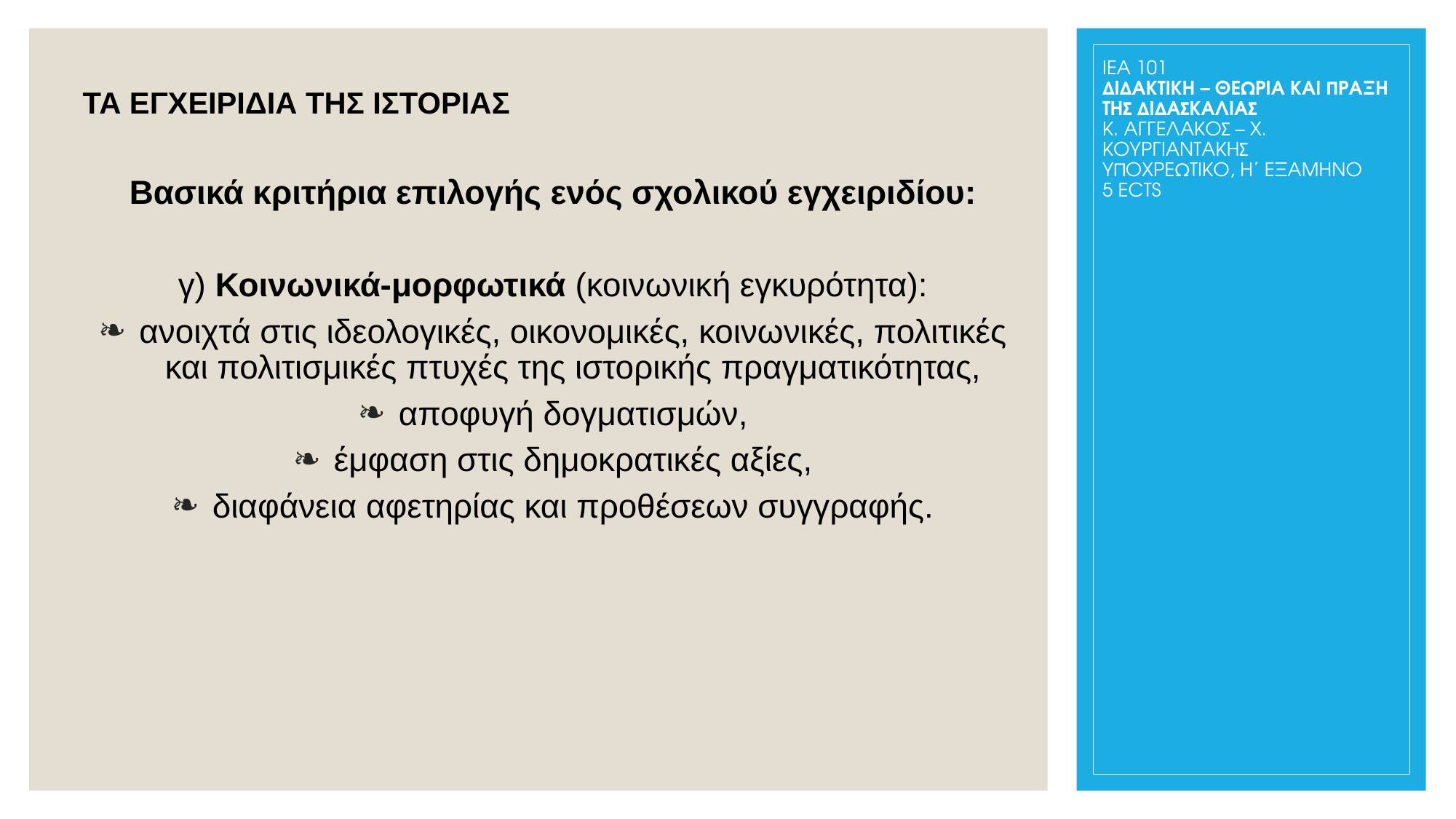

ΙΕΑ 101
ΔΙΔΑΚΤΙΚΗ – ΘΕΩΡΙΑ ΚΑΙ ΠΡΑΞΗ ΤΗΣ ΔΙΔΑΣΚΑΛΙΑΣ
Κ. ΑΓΓΕΛΑΚΟΣ – Χ. ΚΟΥΡΓΙΑΝΤΑΚΗΣ
ΥΠΟΧΡΕΩΤΙΚΟ, Η΄ ΕΞΑΜΗΝΟ
5 ECTS
ΤΑ ΕΓΧΕΙΡΙΔΙΑ ΤΗΣ ΙΣΤΟΡΙΑΣ

Βασικά κριτήρια επιλογής ενός σχολικού εγχειριδίου:

γ) Κοινωνικά-μορφωτικά (κοινωνική εγκυρότητα):
ανοιχτά στις ιδεολογικές, οικονομικές, κοινωνικές, πολιτικές και πολιτισμικές πτυχές της ιστορικής πραγματικότητας,
αποφυγή δογματισμών,
έμφαση στις δημοκρατικές αξίες,
διαφάνεια αφετηρίας και προθέσεων συγγραφής.